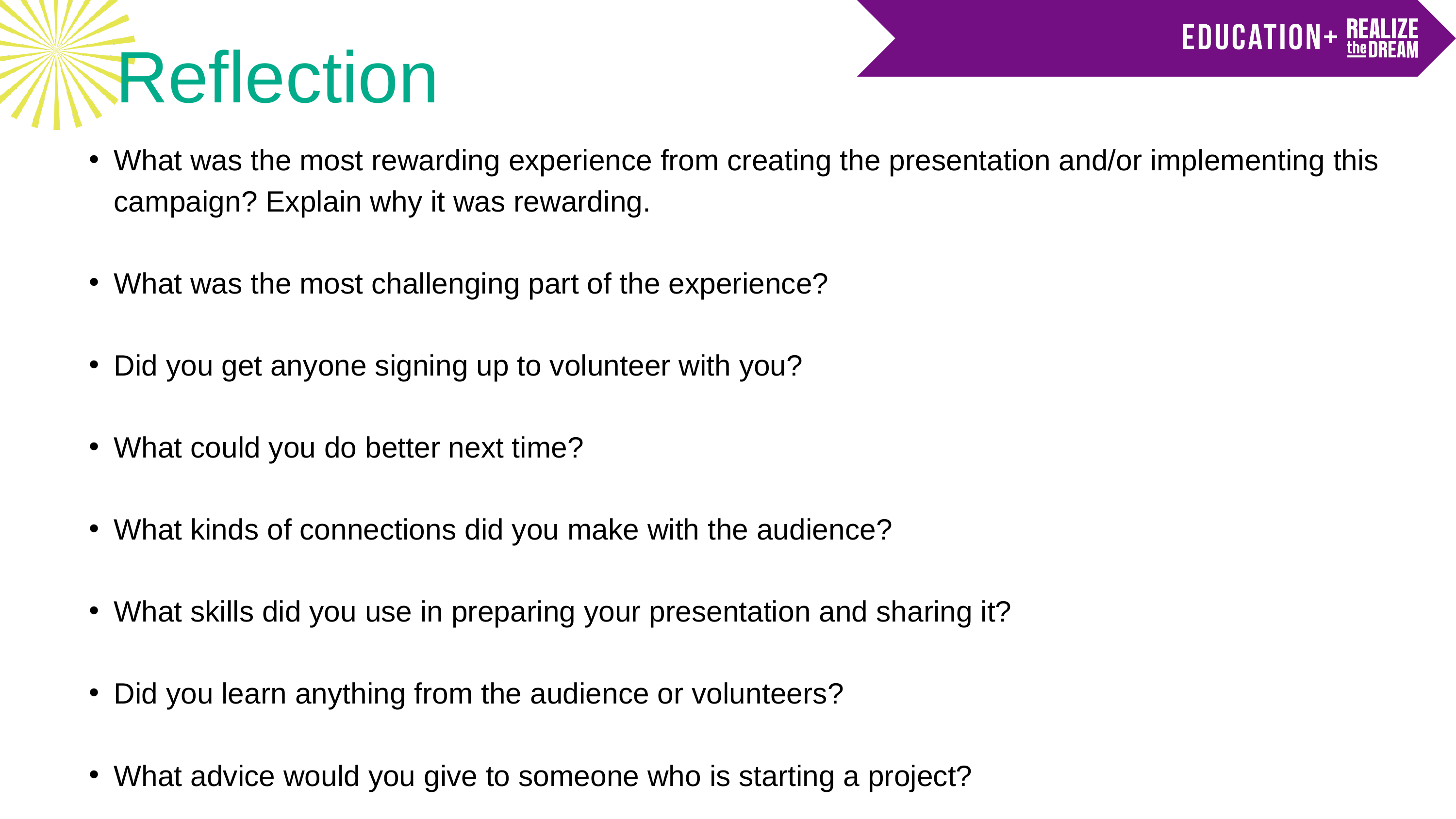

Reflection

What was the most rewarding experience from creating the presentation and/or implementing this campaign? Explain why it was rewarding.

What was the most challenging part of the experience?

Did you get anyone signing up to volunteer with you?

What could you do better next time?

What kinds of connections did you make with the audience?

What skills did you use in preparing your presentation and sharing it?

Did you learn anything from the audience or volunteers?

What advice would you give to someone who is starting a project?